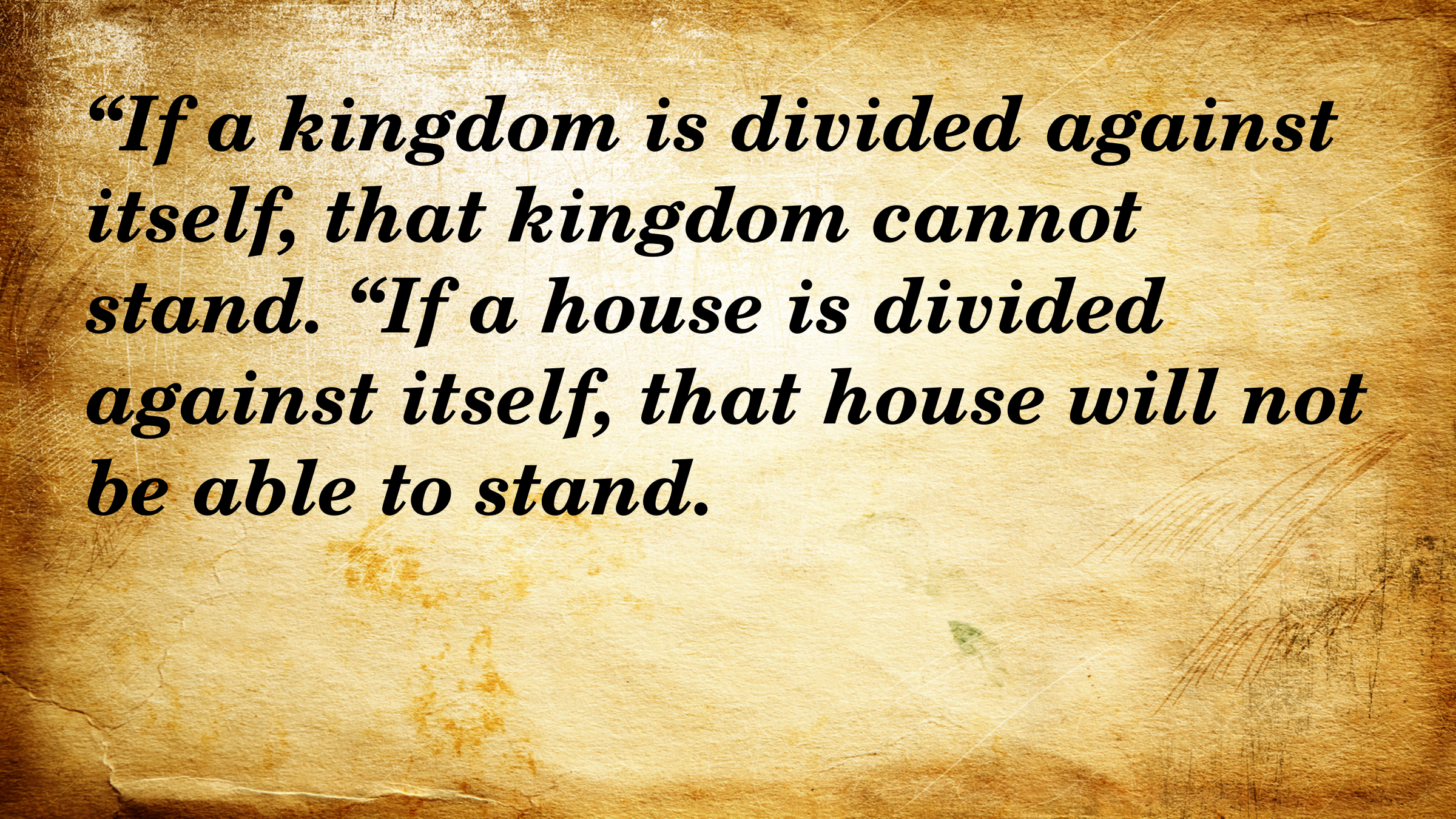

“If a kingdom is divided against itself, that kingdom cannot stand. “If a house is divided against itself, that house will not be able to stand.